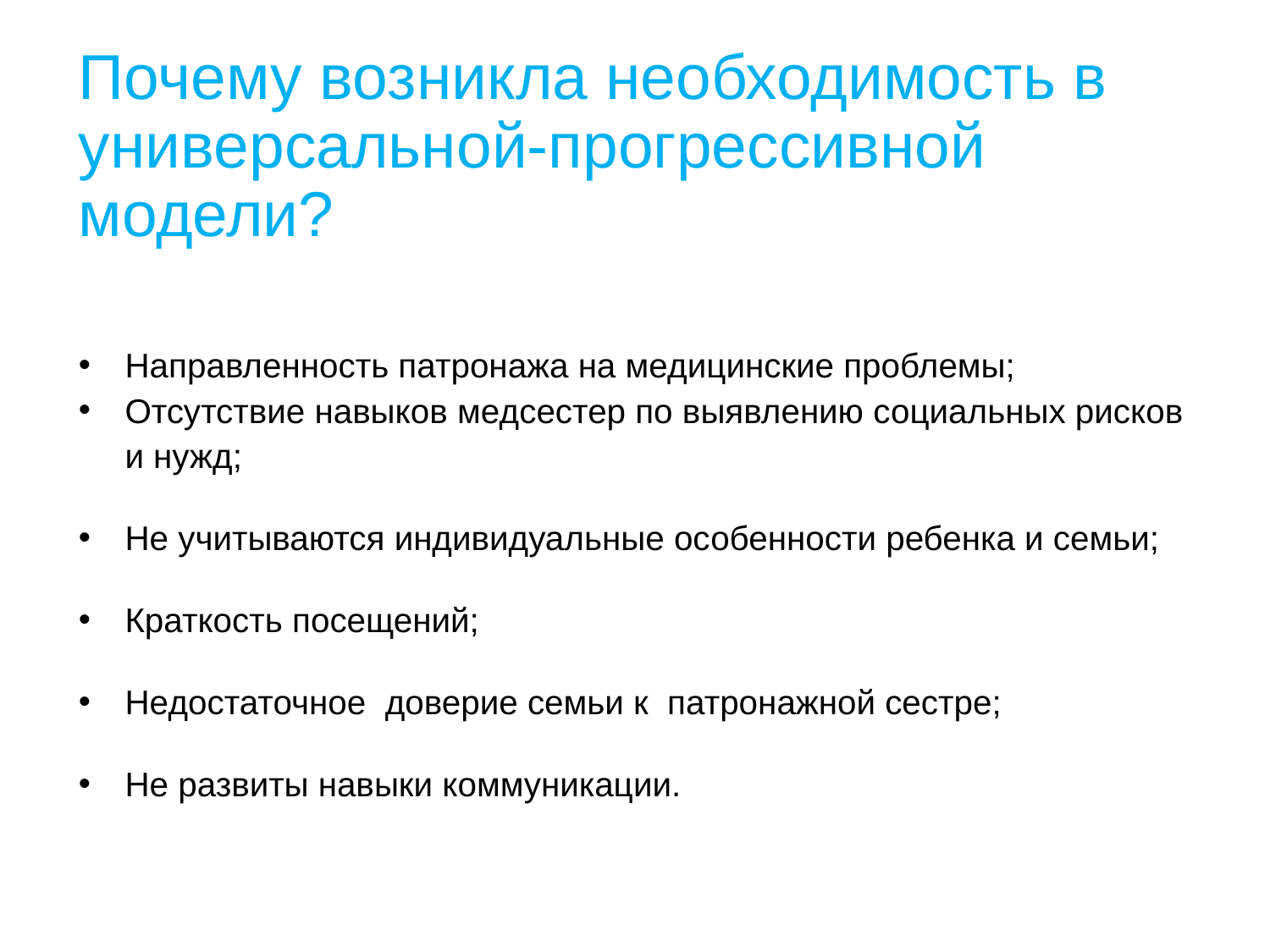

Почему возникла необходимость в  универсальной-прогрессивной модели?
Направленность патронажа на медицинские проблемы;
Отсутствие навыков медсестер по выявлению социальных рисков и нужд;
Не учитываются индивидуальные особенности ребенка и семьи;
Краткость посещений;
Недостаточное  доверие семьи к  патронажной сестре;
Не развиты навыки коммуникации.